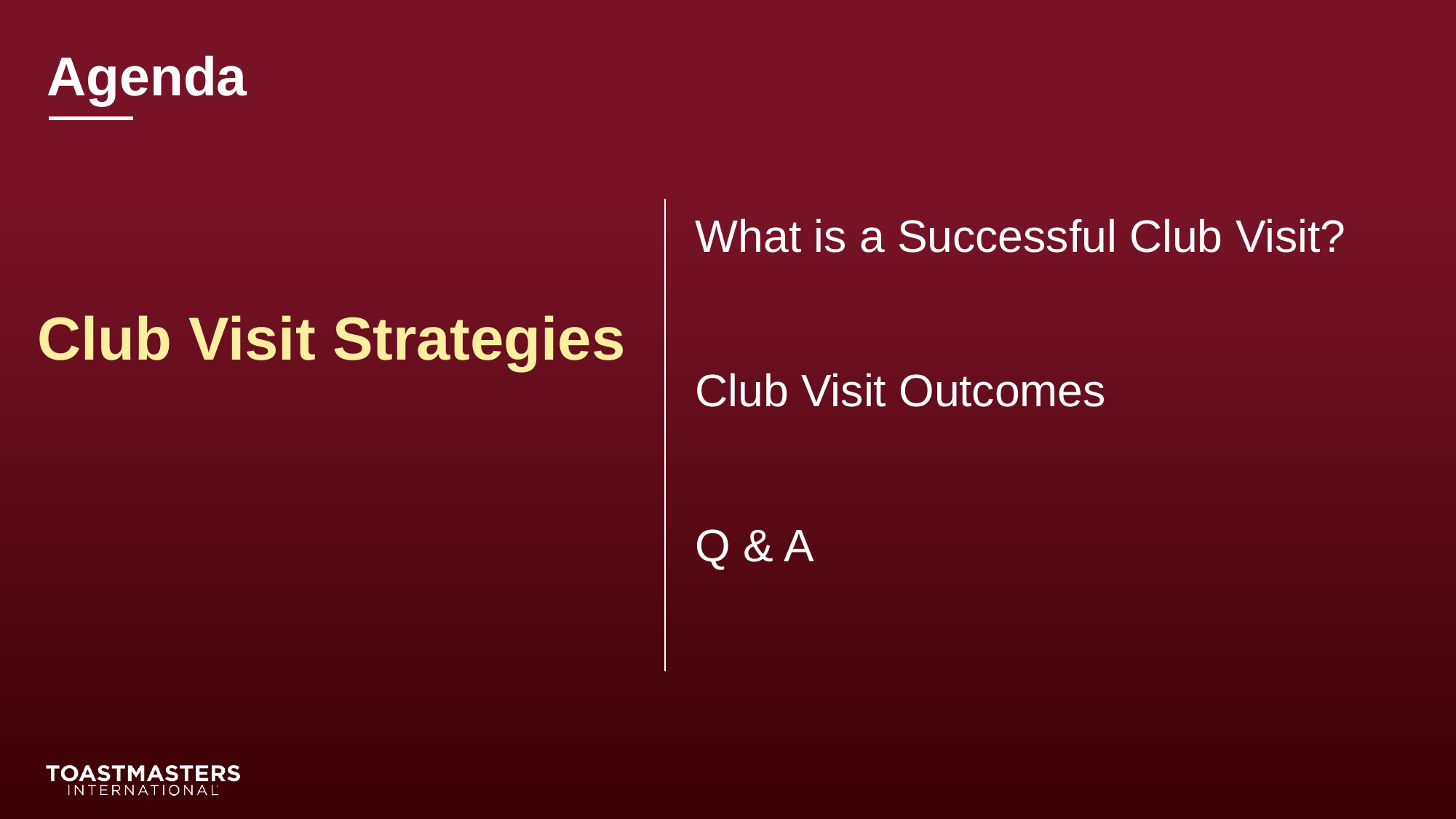

Agenda
What is a Successful Club Visit?
Club Visit Outcomes
Q & A

Club Visit Strategies